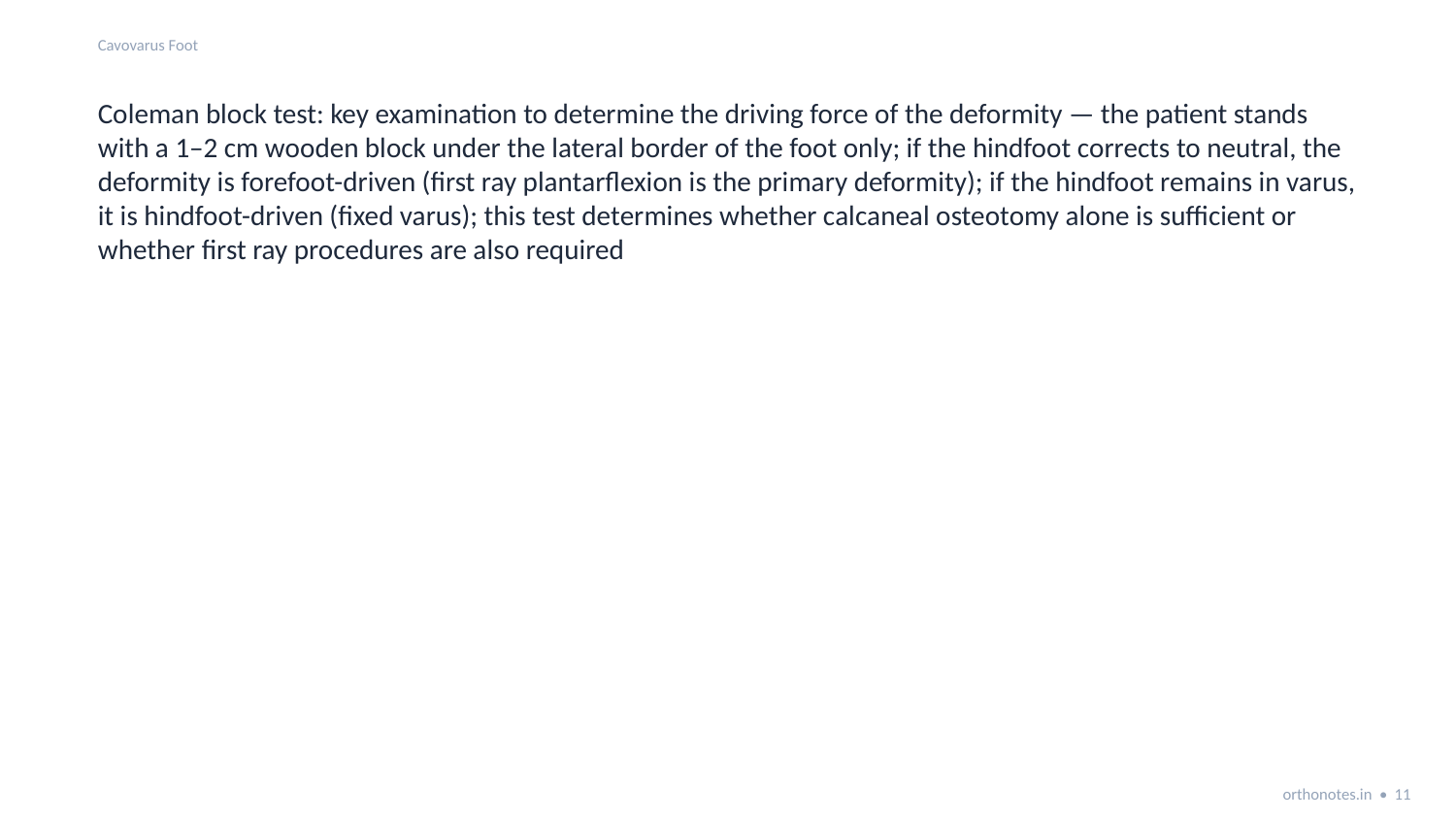

Cavovarus Foot
Coleman block test: key examination to determine the driving force of the deformity — the patient stands with a 1–2 cm wooden block under the lateral border of the foot only; if the hindfoot corrects to neutral, the deformity is forefoot-driven (first ray plantarflexion is the primary deformity); if the hindfoot remains in varus, it is hindfoot-driven (fixed varus); this test determines whether calcaneal osteotomy alone is sufficient or whether first ray procedures are also required
orthonotes.in  •  11